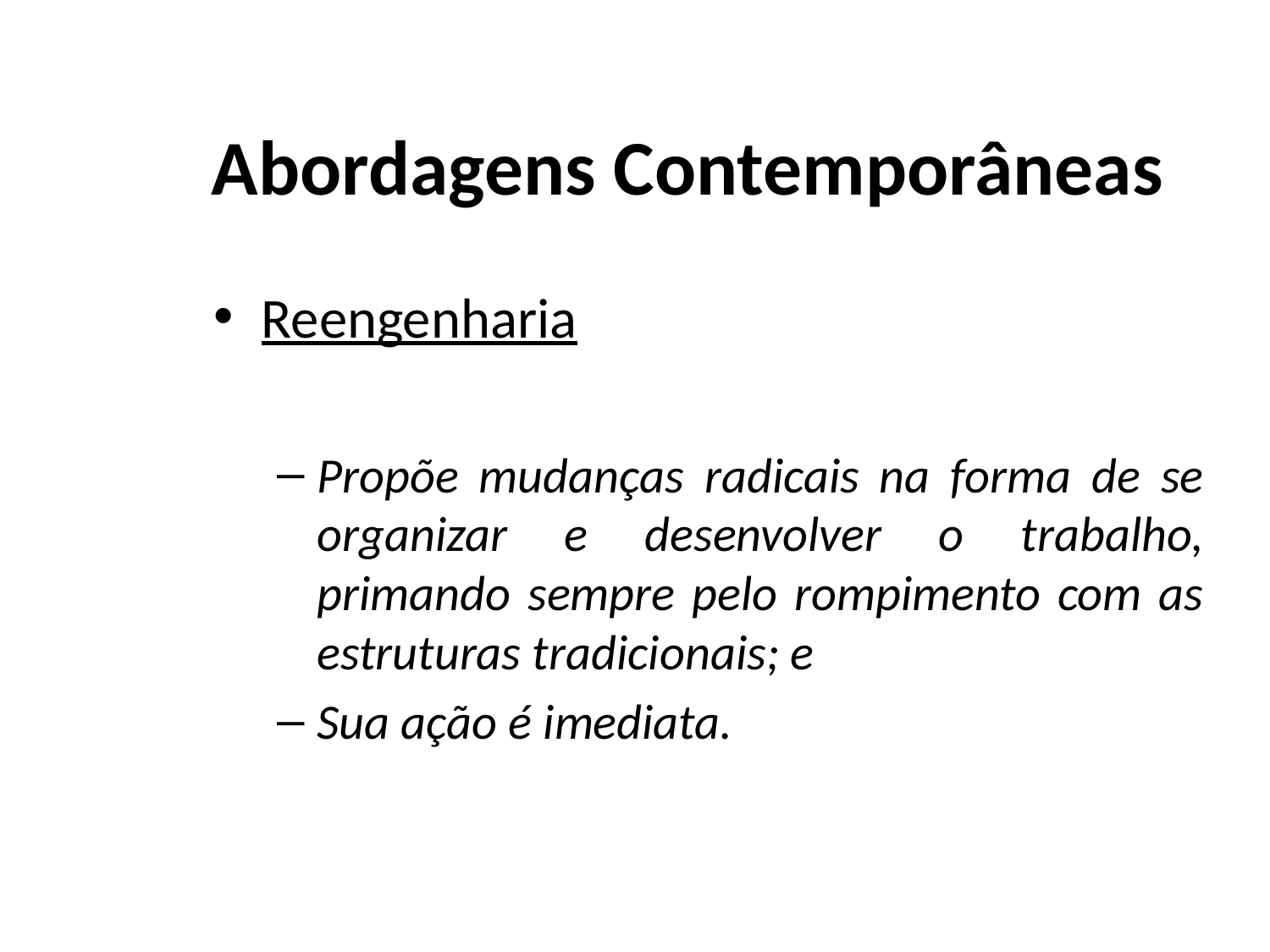

# Abordagens Contemporâneas
Reengenharia

Propõe mudanças radicais na forma de se organizar e desenvolver o trabalho, primando sempre pelo rompimento com as estruturas tradicionais; e
Sua ação é imediata.